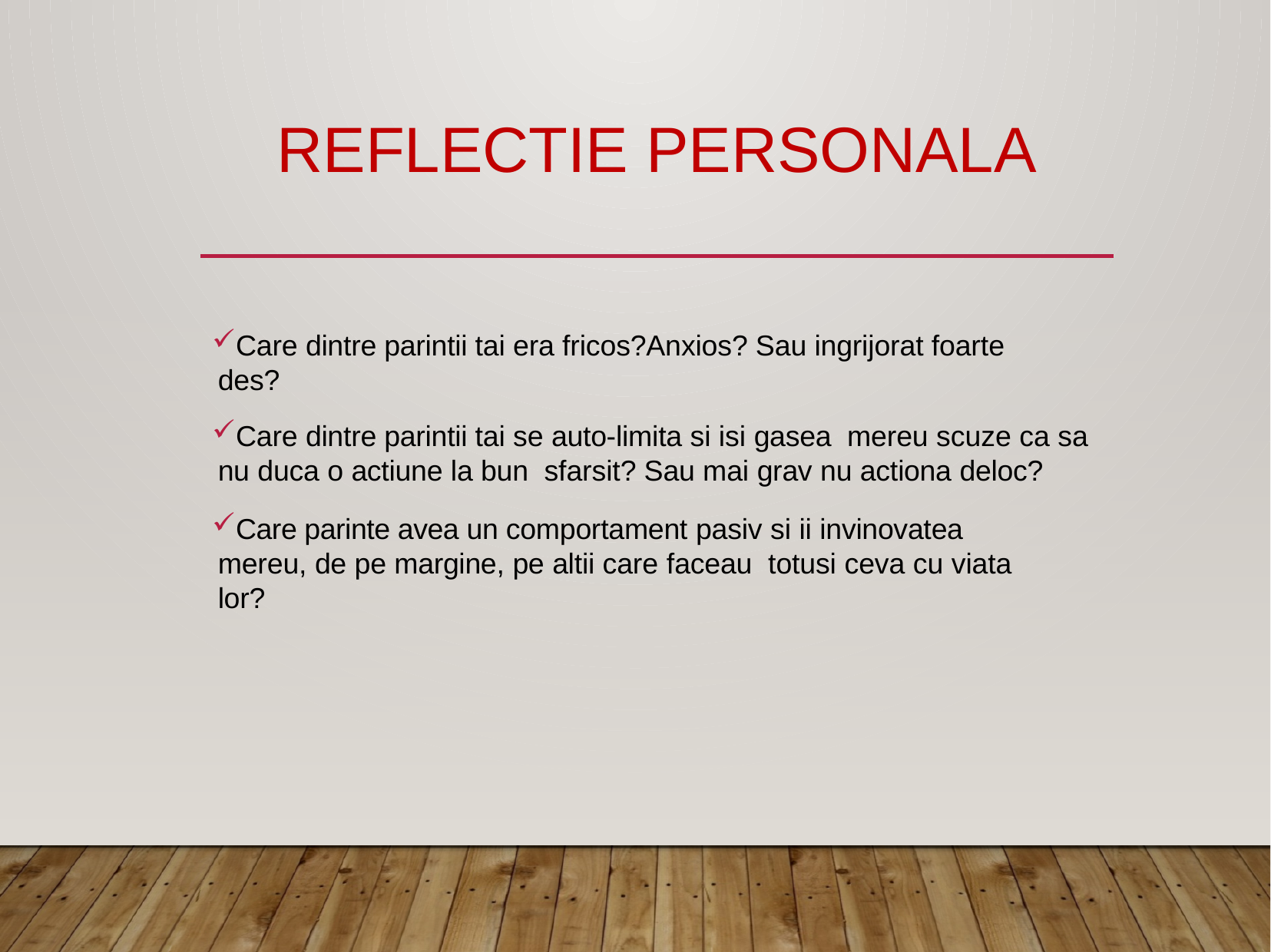

# REFLECTIE PERSONALA

Care dintre parintii tai era fricos?Anxios? Sau ingrijorat foarte des?
Care dintre parintii tai se auto-limita si isi gasea  mereu scuze ca sa nu duca o actiune la bun  sfarsit? Sau mai grav nu actiona deloc?
Care parinte avea un comportament pasiv si ii invinovatea  mereu, de pe margine, pe altii care faceau  totusi ceva cu viata lor?